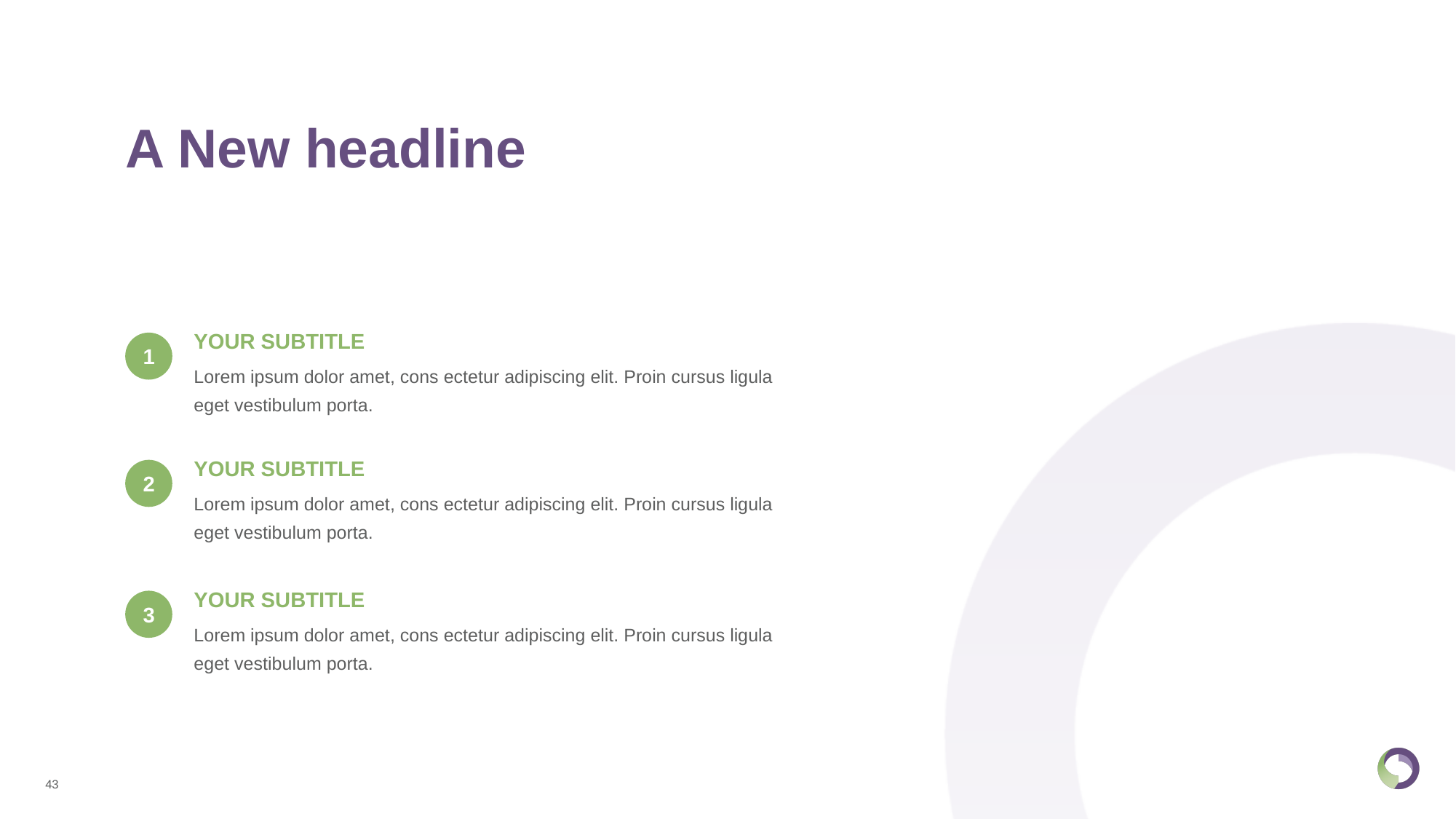

A New headline
YOUR SUBTITLE
1
Lorem ipsum dolor amet, cons ectetur adipiscing elit. Proin cursus ligula eget vestibulum porta.
YOUR SUBTITLE
2
Lorem ipsum dolor amet, cons ectetur adipiscing elit. Proin cursus ligula eget vestibulum porta.
YOUR SUBTITLE
3
Lorem ipsum dolor amet, cons ectetur adipiscing elit. Proin cursus ligula eget vestibulum porta.